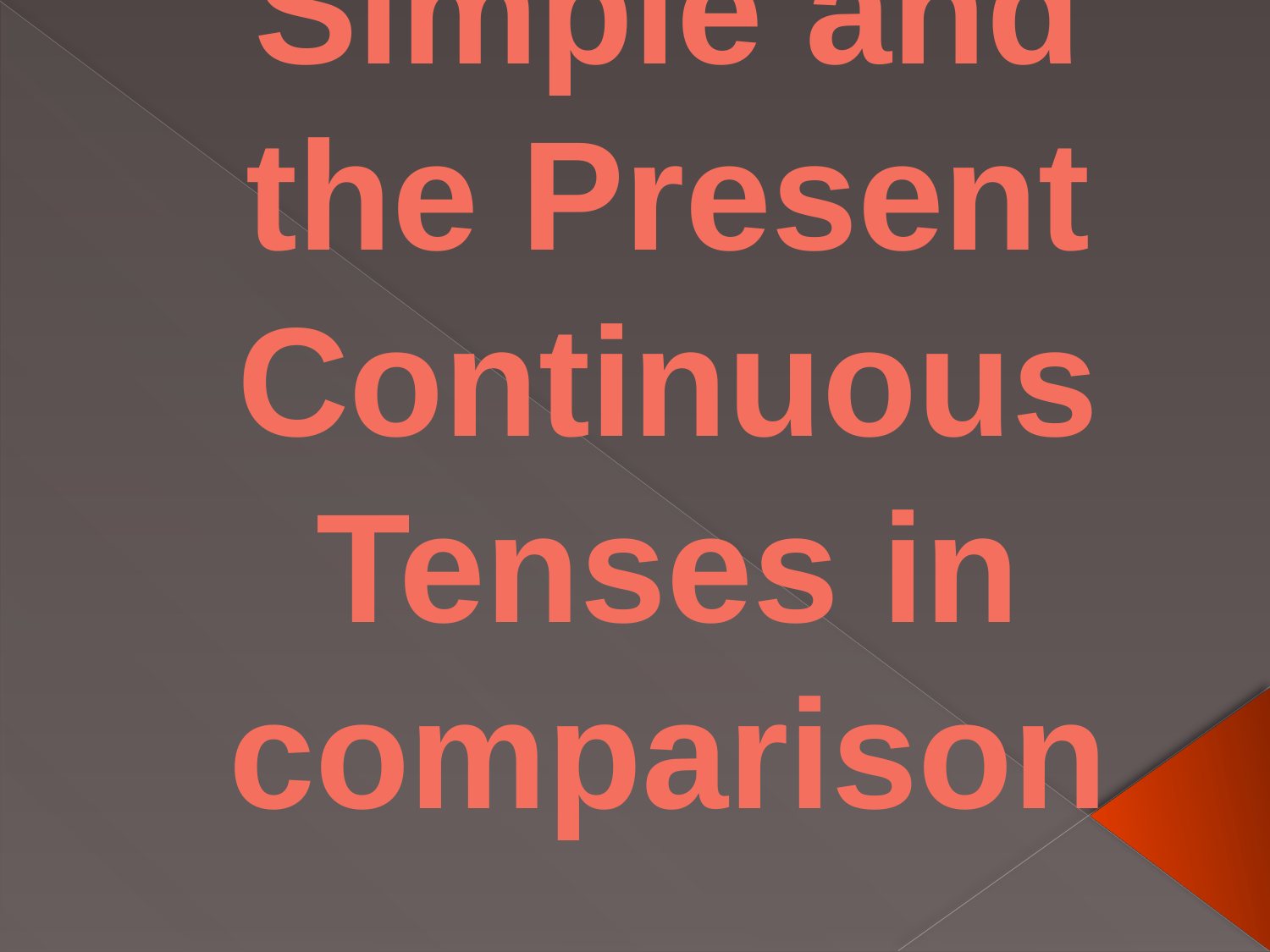

# The Present Simple and the Present Continuous Tenses in comparison